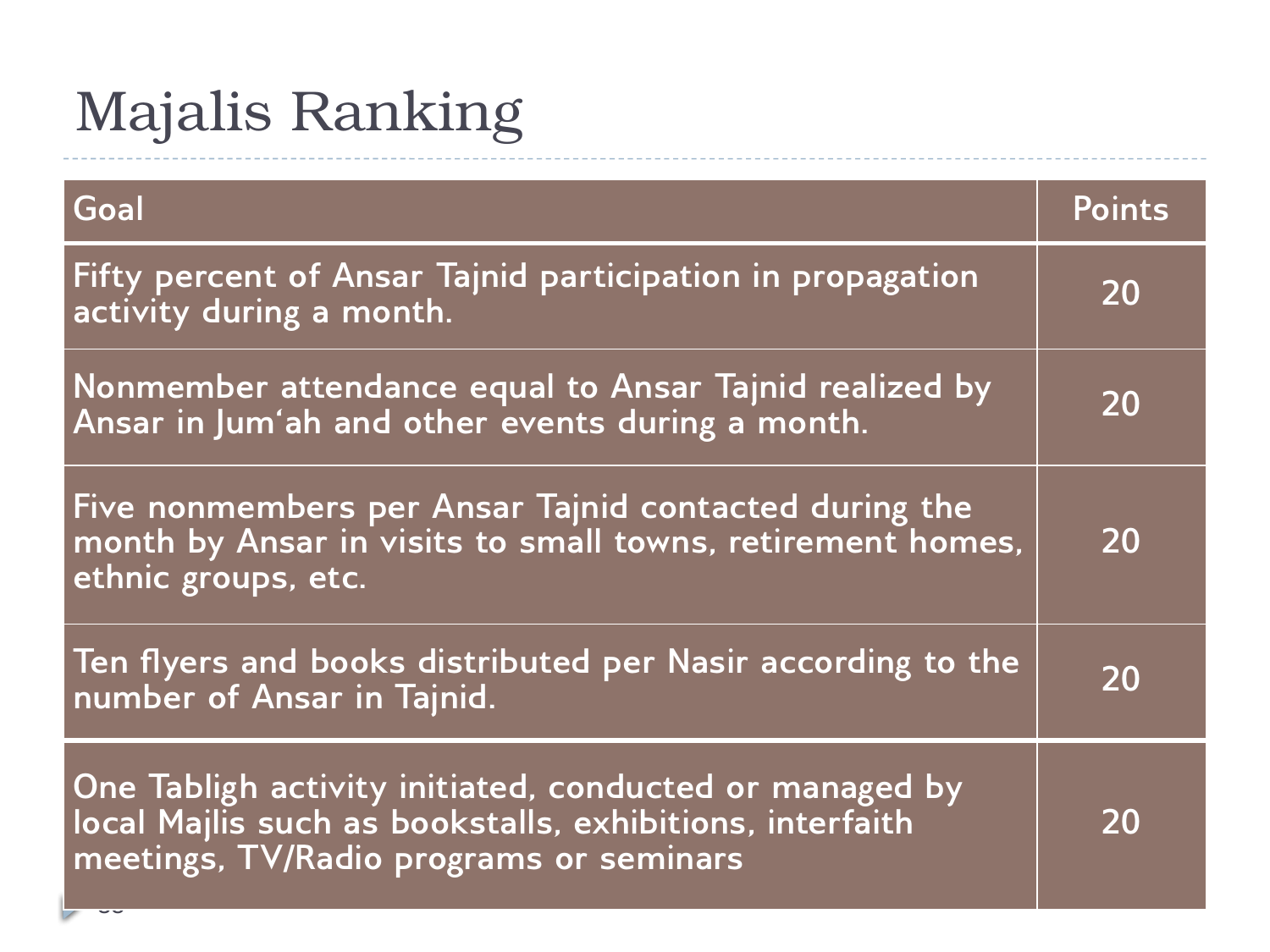

# Majalis Ranking
| Goal | Points |
| --- | --- |
| Fifty percent of Ansar Tajnid participation in propagation activity during a month. | 20 |
| Nonmember attendance equal to Ansar Tajnid realized by Ansar in Jum‘ah and other events during a month. | 20 |
| Five nonmembers per Ansar Tajnid contacted during the month by Ansar in visits to small towns, retirement homes, ethnic groups, etc. | 20 |
| Ten flyers and books distributed per Nasir according to the number of Ansar in Tajnid. | 20 |
| One Tabligh activity initiated, conducted or managed by local Majlis such as bookstalls, exhibitions, interfaith meetings, TV/Radio programs or seminars | 20 |
35